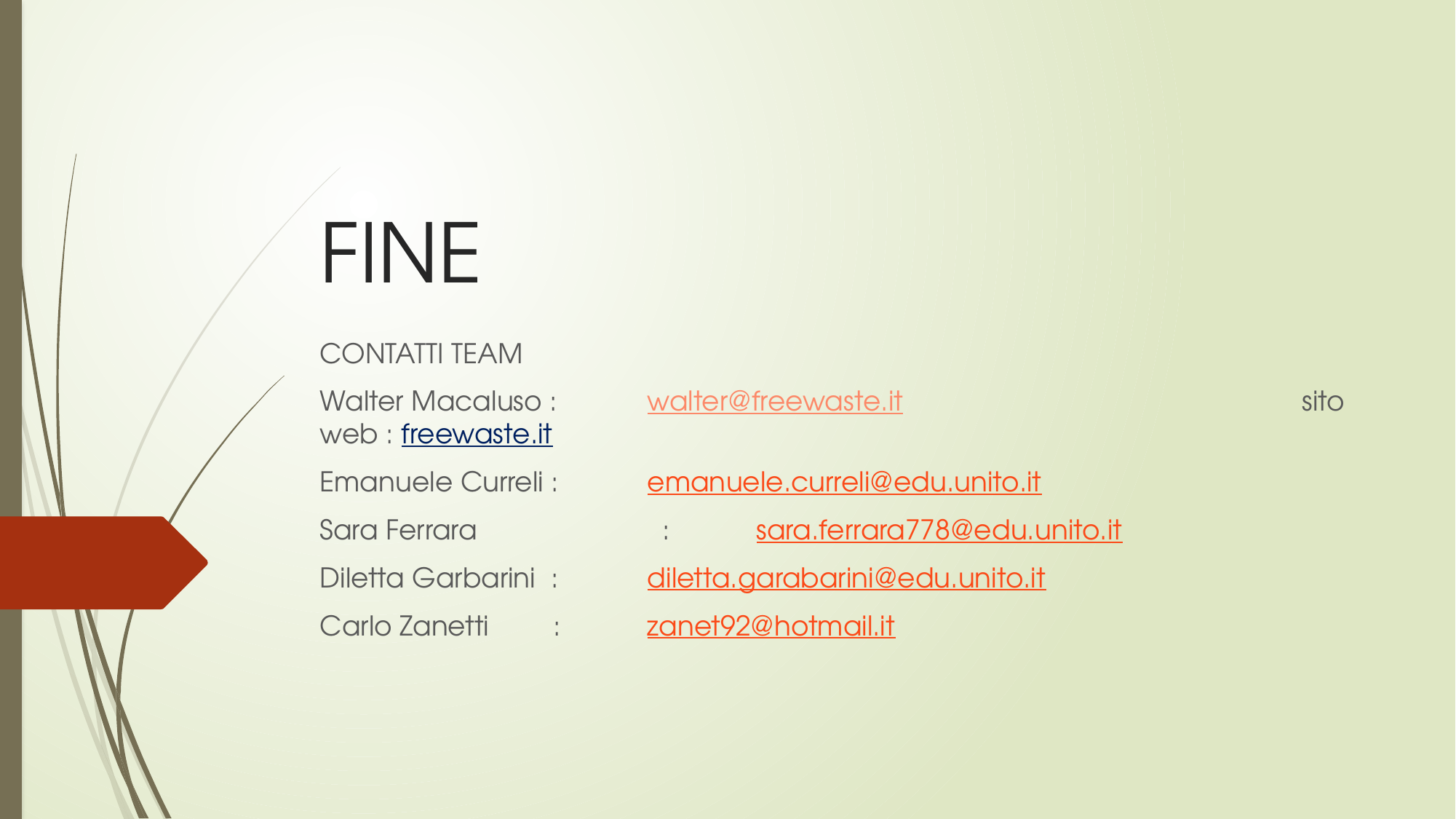

# FINE
CONTATTI TEAM
Walter Macaluso :	walter@freewaste.it 				sito web : freewaste.it
Emanuele Curreli :	emanuele.curreli@edu.unito.it
Sara Ferrara	 	  :	sara.ferrara778@edu.unito.it
Diletta Garbarini  :	diletta.garabarini@edu.unito.it
Carlo Zanetti	  :	zanet92@hotmail.it